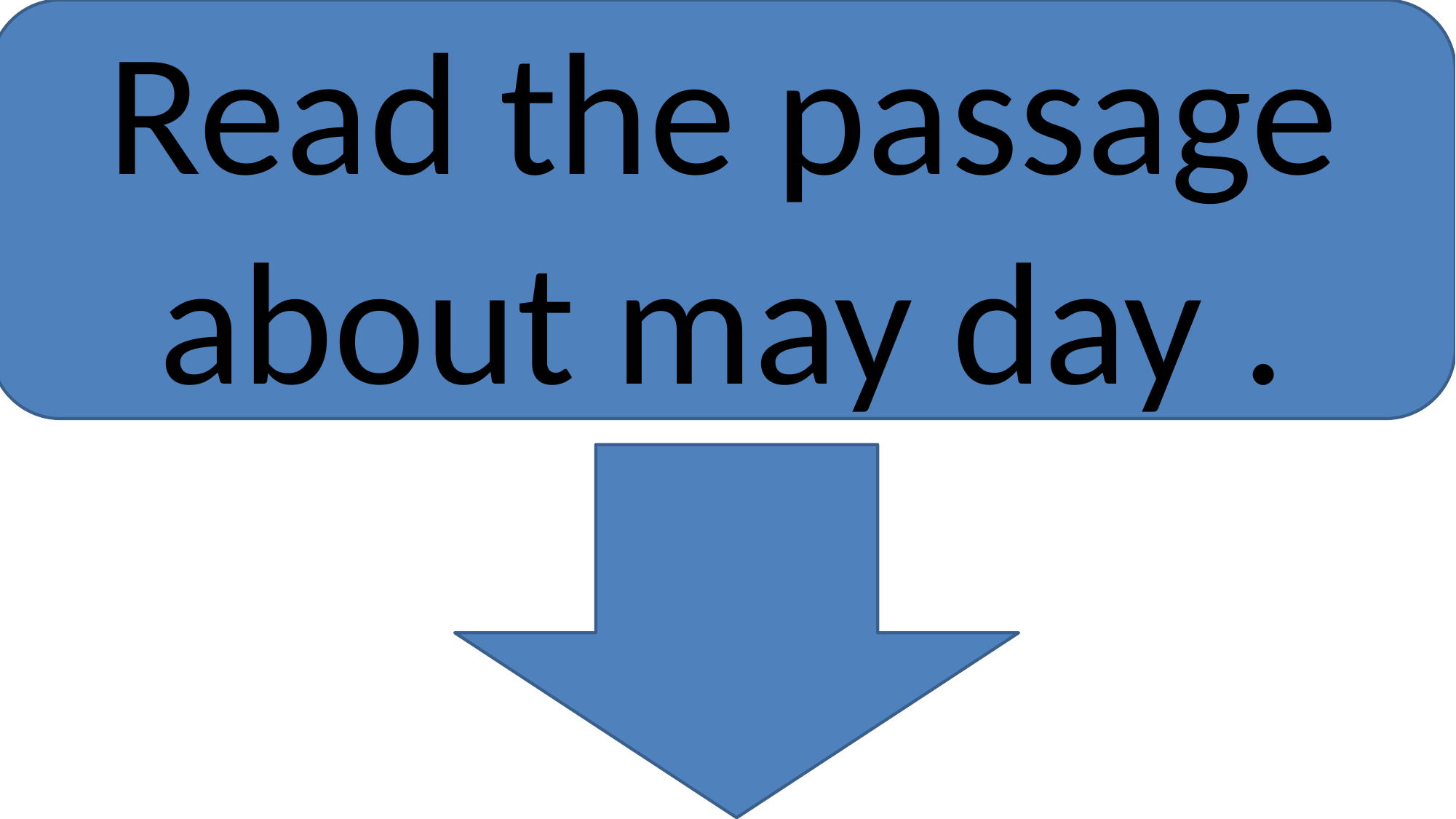

Read the passage about may day .